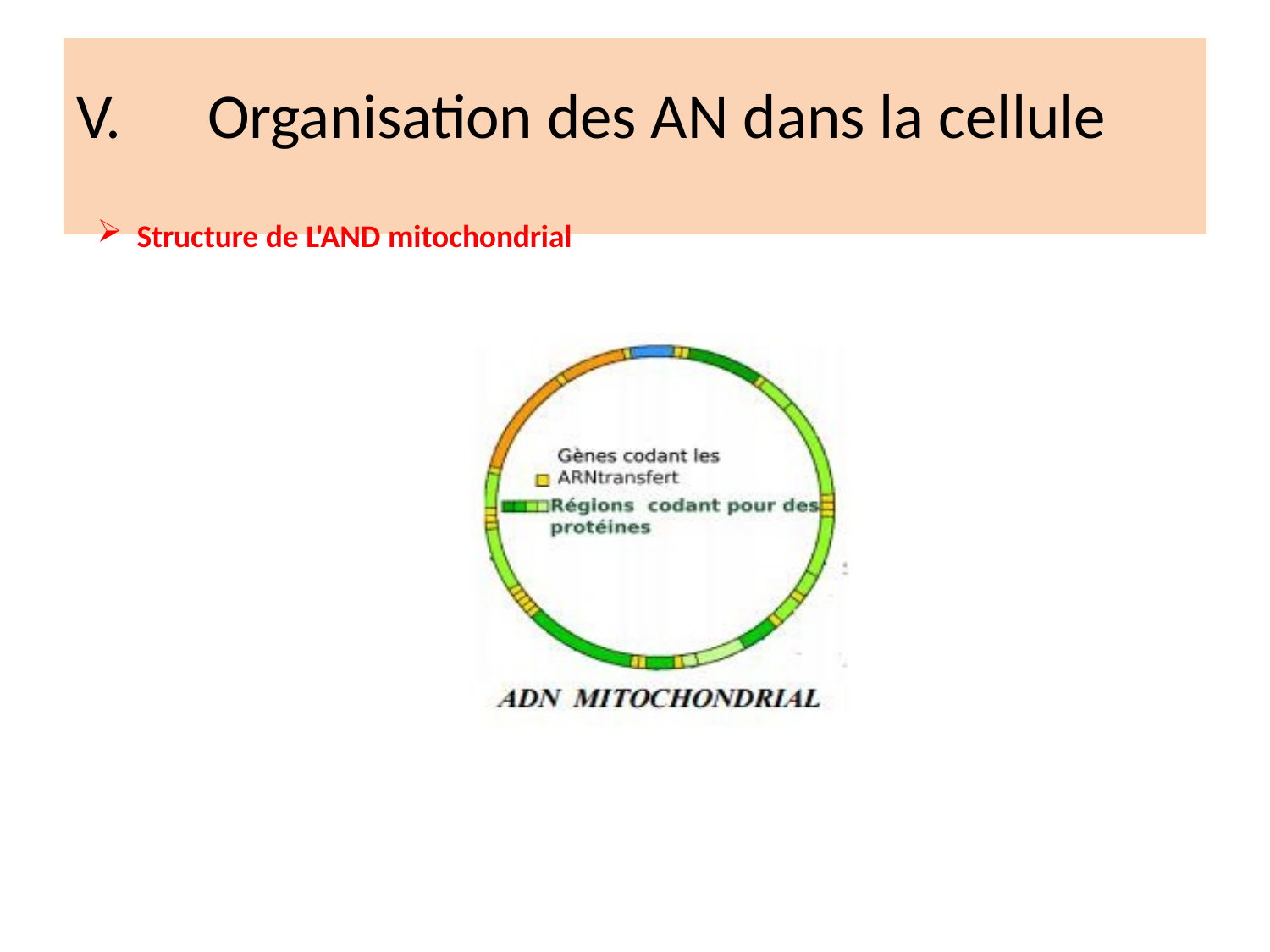

# V.	Organisation des AN dans la cellule
Structure de L'AND mitochondrial